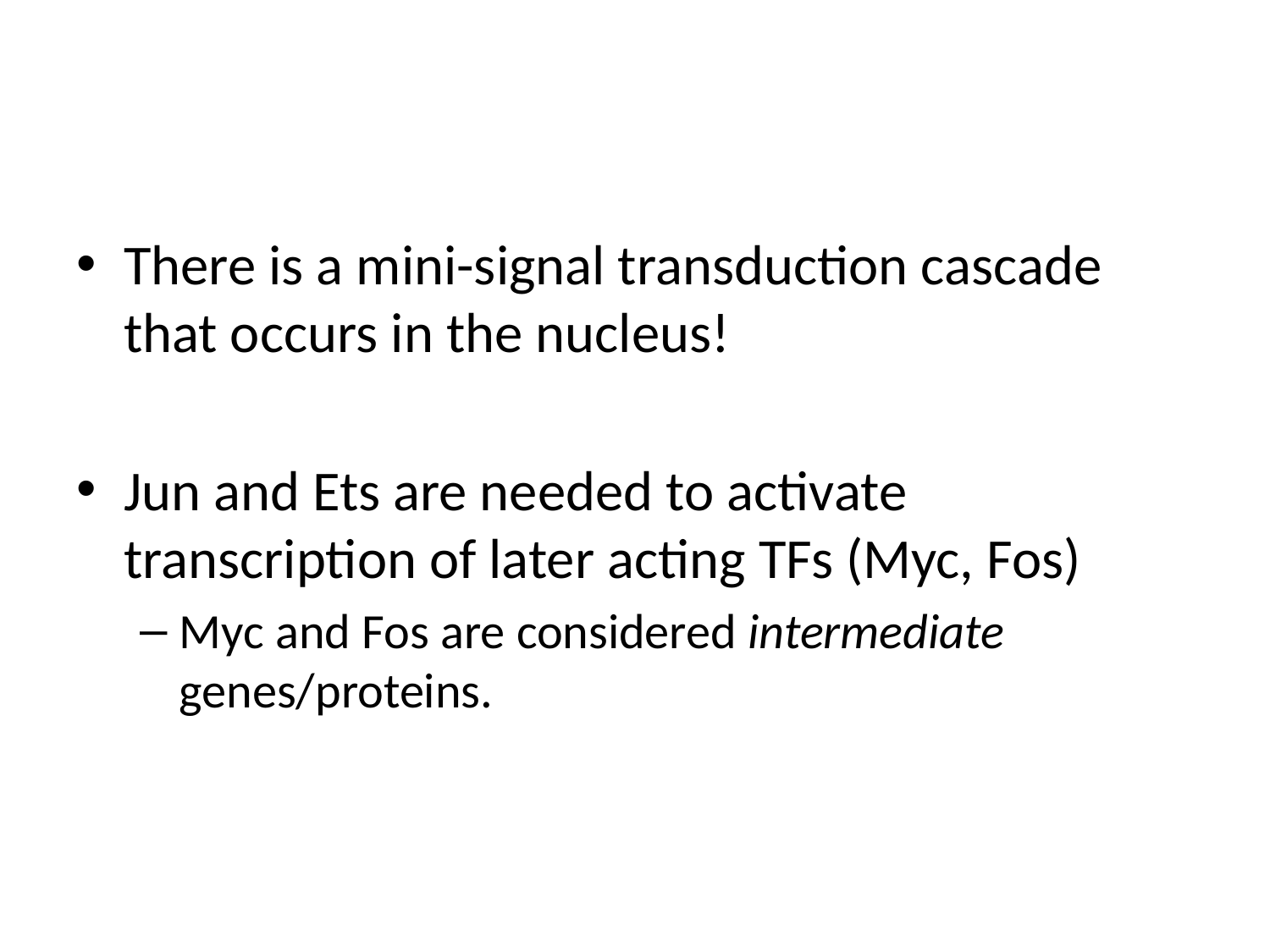

#
There is a mini-signal transduction cascade that occurs in the nucleus!

Jun and Ets are needed to activate transcription of later acting TFs (Myc, Fos)
Myc and Fos are considered intermediate genes/proteins.